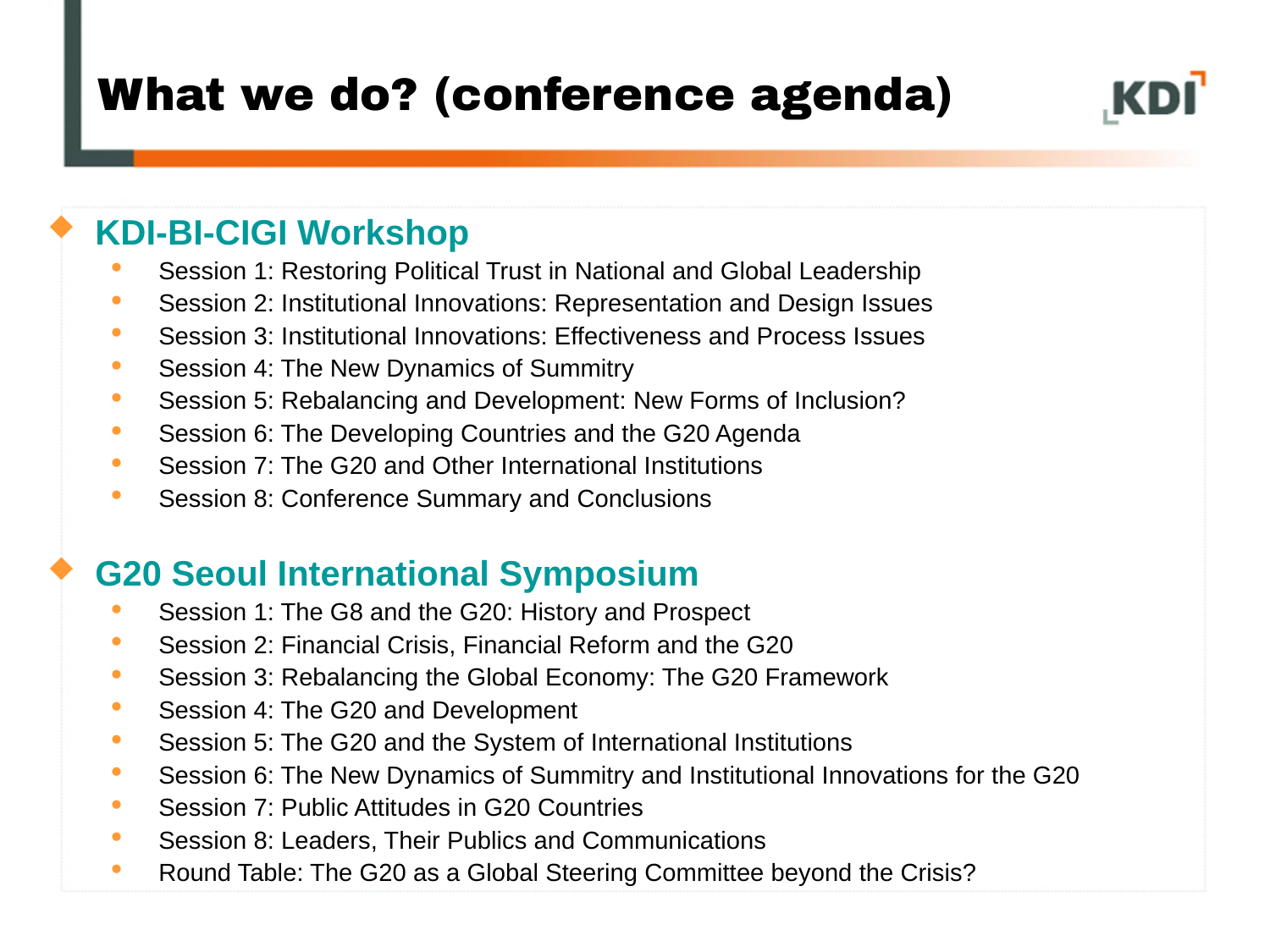

# What we do? (conference agenda)
KDI-BI-CIGI Workshop
Session 1: Restoring Political Trust in National and Global Leadership
Session 2: Institutional Innovations: Representation and Design Issues
Session 3: Institutional Innovations: Effectiveness and Process Issues
Session 4: The New Dynamics of Summitry
Session 5: Rebalancing and Development: New Forms of Inclusion?
Session 6: The Developing Countries and the G20 Agenda
Session 7: The G20 and Other International Institutions
Session 8: Conference Summary and Conclusions

G20 Seoul International Symposium
Session 1: The G8 and the G20: History and Prospect
Session 2: Financial Crisis, Financial Reform and the G20
Session 3: Rebalancing the Global Economy: The G20 Framework
Session 4: The G20 and Development
Session 5: The G20 and the System of International Institutions
Session 6: The New Dynamics of Summitry and Institutional Innovations for the G20
Session 7: Public Attitudes in G20 Countries
Session 8: Leaders, Their Publics and Communications
Round Table: The G20 as a Global Steering Committee beyond the Crisis?